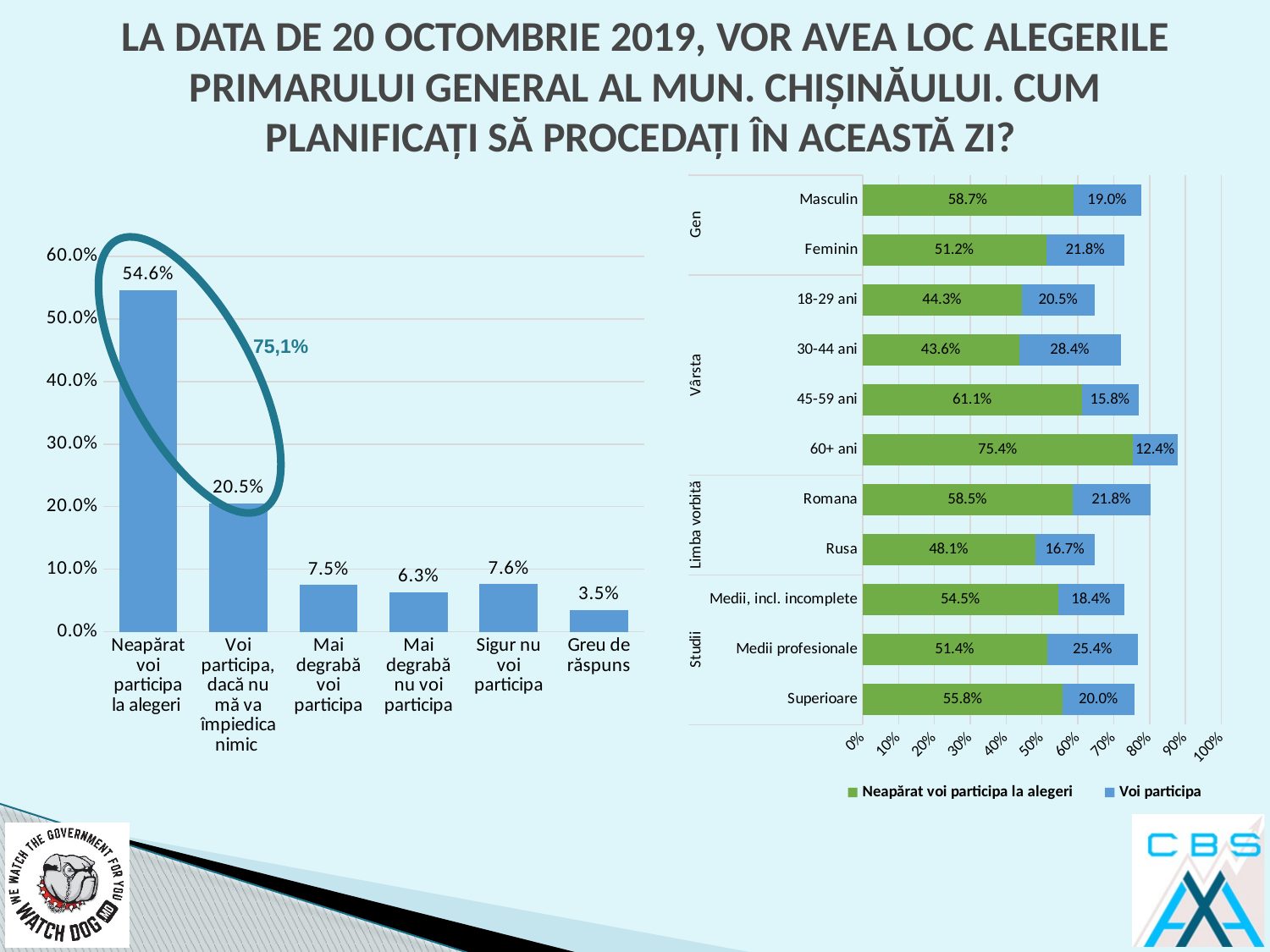

# LA DATA DE 20 OCTOMBRIE 2019, VOR AVEA LOC ALEGERILE PRIMARULUI GENERAL AL MUN. CHIŞINĂULUI. CUM PLANIFICAŢI SĂ PROCEDAŢI ÎN ACEASTĂ ZI?

### Chart

| Category |  |
|---|---|
| Neapărat voi participa la alegeri  | 0.546 |
| Voi participa, dacă nu mă va împiedica nimic  | 0.205 |
| Mai degrabă voi participa | 0.075 |
| Mai degrabă nu voi participa | 0.063 |
| Sigur nu voi participa | 0.076 |
| Greu de răspuns | 0.035 |

### Chart

| Category | Neapărat voi participa la alegeri  | Voi participa |
|---|---|---|
| Superioare | 0.558 | 0.2 |
| Medii profesionale | 0.514 | 0.254 |
| Medii, incl. incomplete | 0.545 | 0.184 |
| Rusa | 0.481 | 0.167 |
| Romana | 0.585 | 0.218 |
| 60+ ani | 0.754 | 0.124 |
| 45-59 ani | 0.611 | 0.158 |
| 30-44 ani | 0.436 | 0.284 |
| 18-29 ani | 0.443 | 0.205 |
| Feminin | 0.512 | 0.218 |
| Masculin | 0.587 | 0.19 |
75,1%